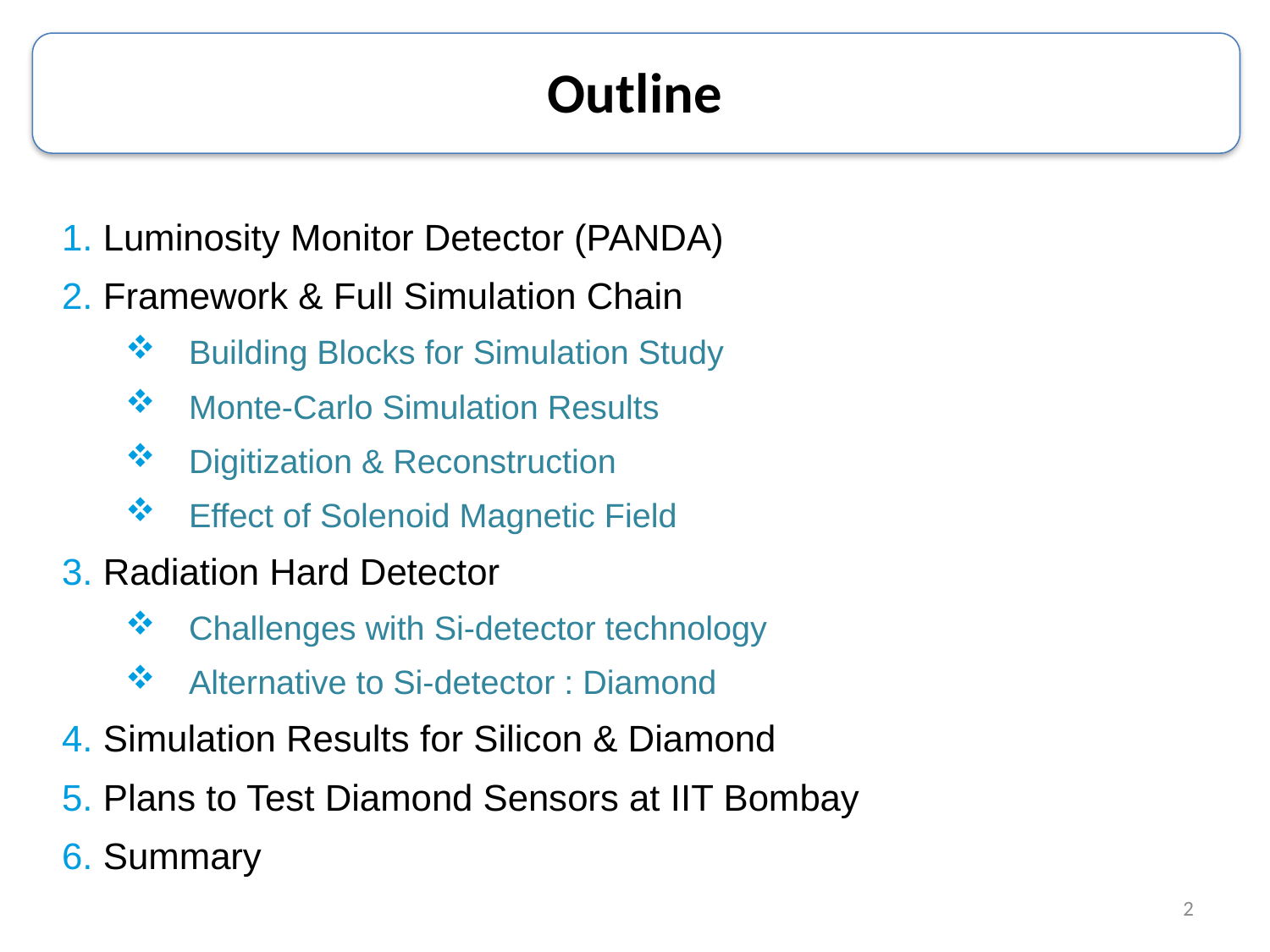

Outline

 Luminosity Monitor Detector (PANDA)
 Framework & Full Simulation Chain
Building Blocks for Simulation Study
Monte-Carlo Simulation Results
Digitization & Reconstruction
Effect of Solenoid Magnetic Field
 Radiation Hard Detector
Challenges with Si-detector technology
Alternative to Si-detector : Diamond
 Simulation Results for Silicon & Diamond
 Plans to Test Diamond Sensors at IIT Bombay
 Summary
2